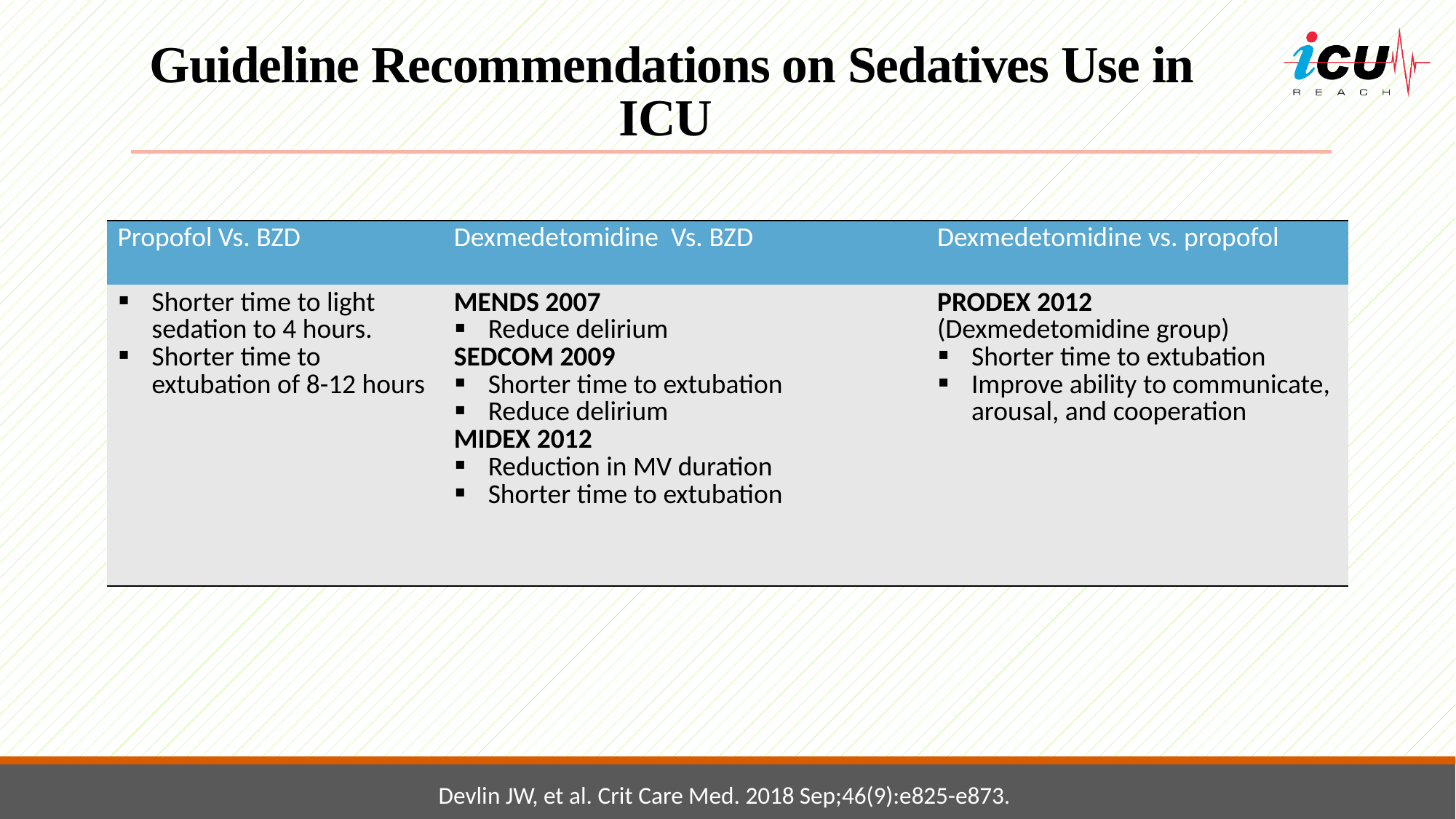

# Guideline Recommendations on Sedatives Use in ICU
| Propofol Vs. BZD | Dexmedetomidine Vs. BZD | Dexmedetomidine vs. propofol |
| --- | --- | --- |
| Shorter time to light sedation to 4 hours. Shorter time to extubation of 8-12 hours | MENDS 2007 Reduce delirium SEDCOM 2009 Shorter time to extubation Reduce delirium MIDEX 2012 Reduction in MV duration Shorter time to extubation | PRODEX 2012 (Dexmedetomidine group) Shorter time to extubation Improve ability to communicate, arousal, and cooperation |
Devlin JW, et al. Crit Care Med. 2018 Sep;46(9):e825-e873.